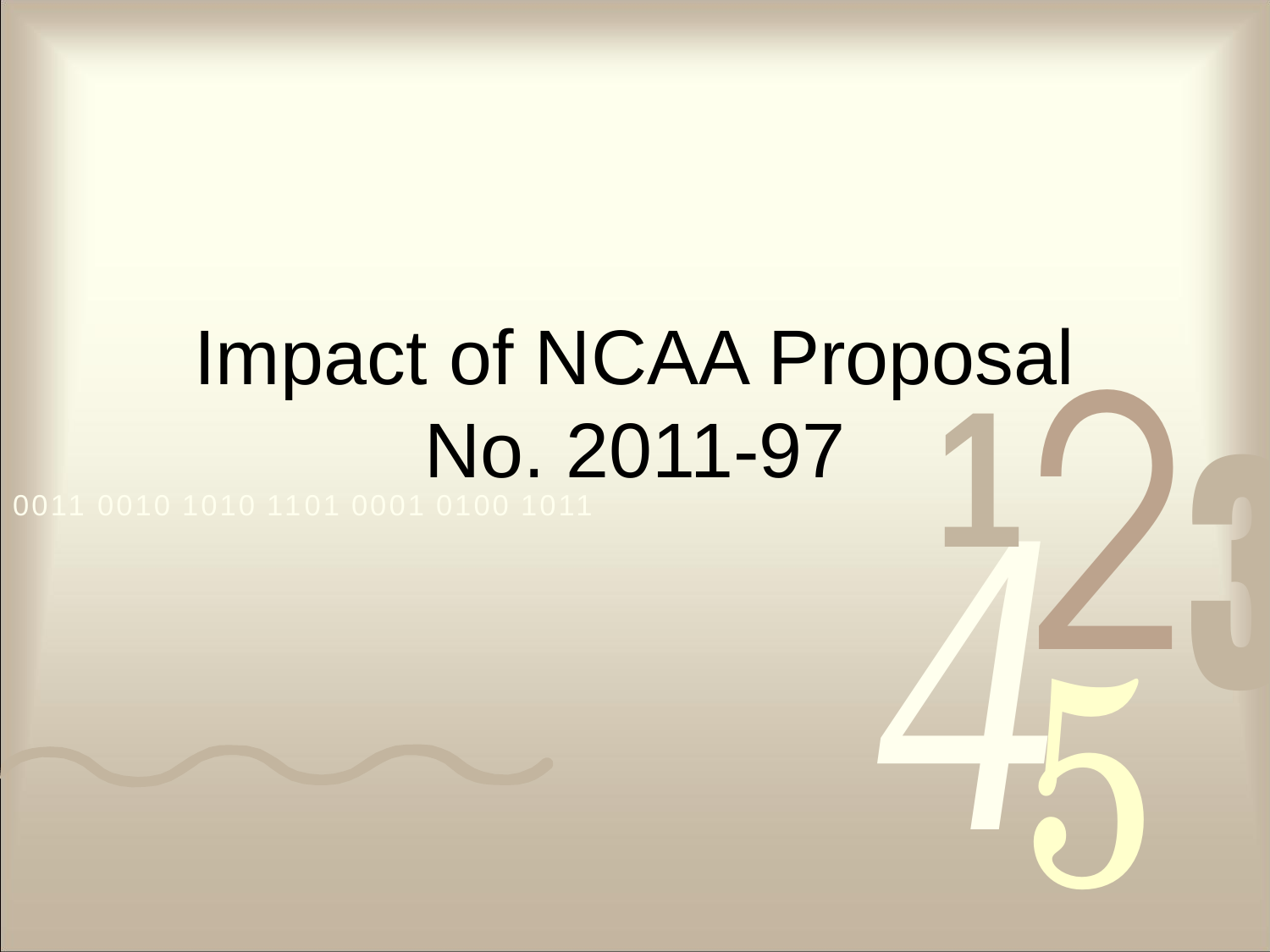

# Impact of NCAA Proposal No. 2011-97